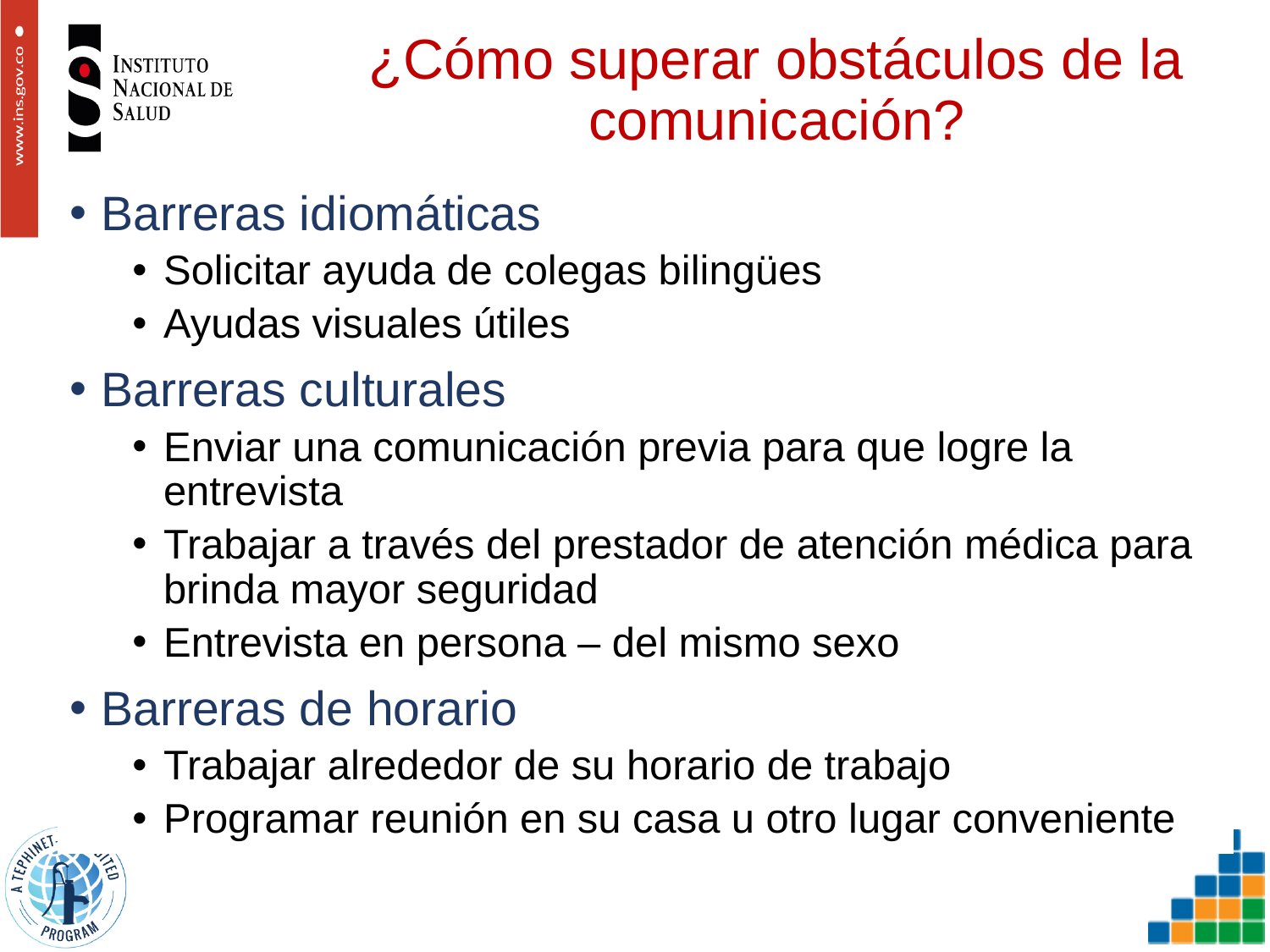

# ¿Cómo superar obstáculos de la comunicación?
Barreras idiomáticas
Solicitar ayuda de colegas bilingües
Ayudas visuales útiles
Barreras culturales
Enviar una comunicación previa para que logre la entrevista
Trabajar a través del prestador de atención médica para  brinda mayor seguridad
Entrevista en persona – del mismo sexo
Barreras de horario
Trabajar alrededor de su horario de trabajo
Programar reunión en su casa u otro lugar conveniente